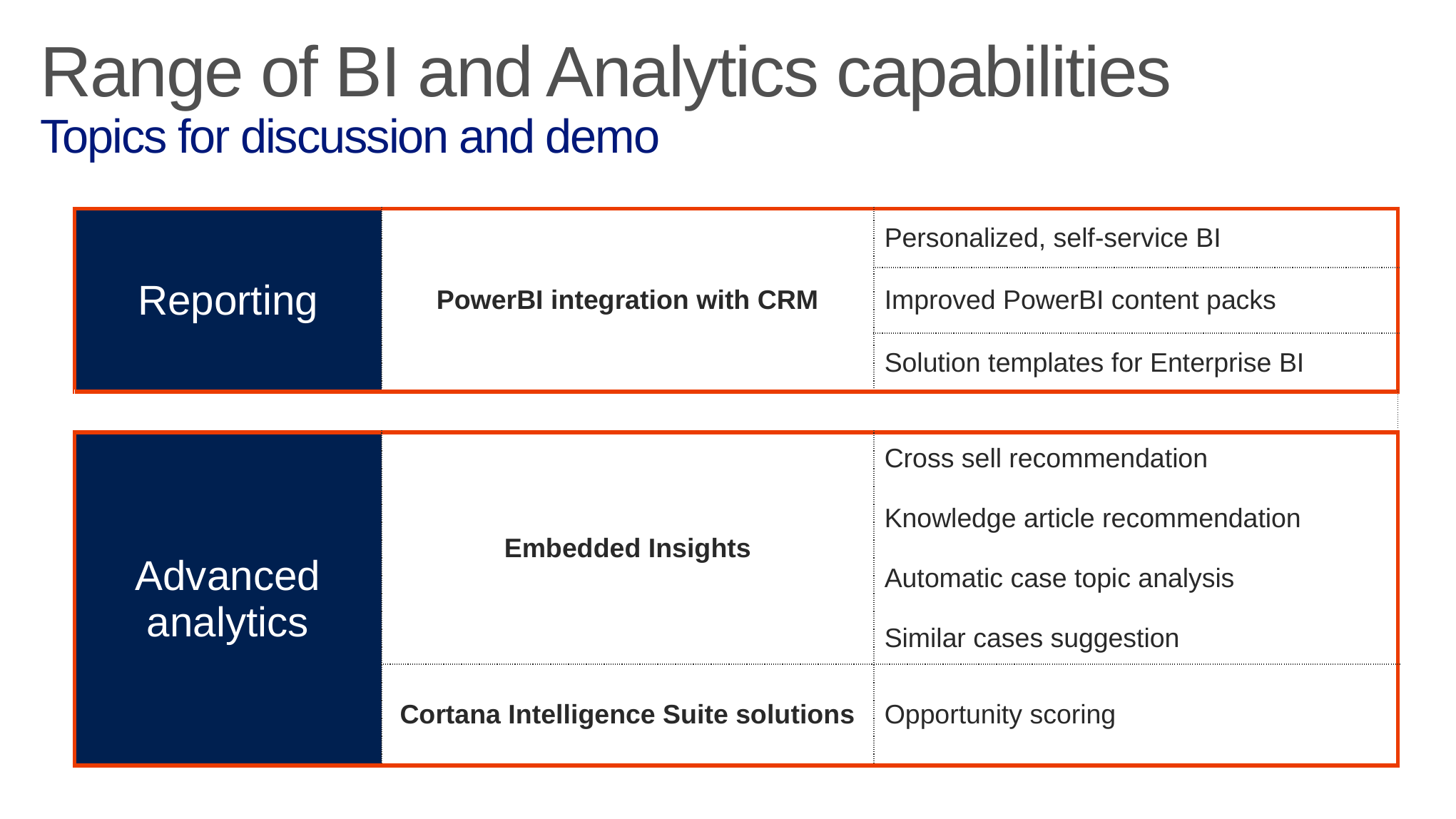

Range of BI and Analytics capabilities
Topics for discussion and demo
| Reporting | PowerBI integration with CRM | Personalized, self-service BI |
| --- | --- | --- |
|  |  | Improved PowerBI content packs |
|  |  | Solution templates for Enterprise BI |
|  |  |  |
| Advanced analytics | Embedded Insights | Cross sell recommendation Knowledge article recommendation Automatic case topic analysis Similar cases suggestion |
|  | Cortana Intelligence Suite solutions | Opportunity scoring |